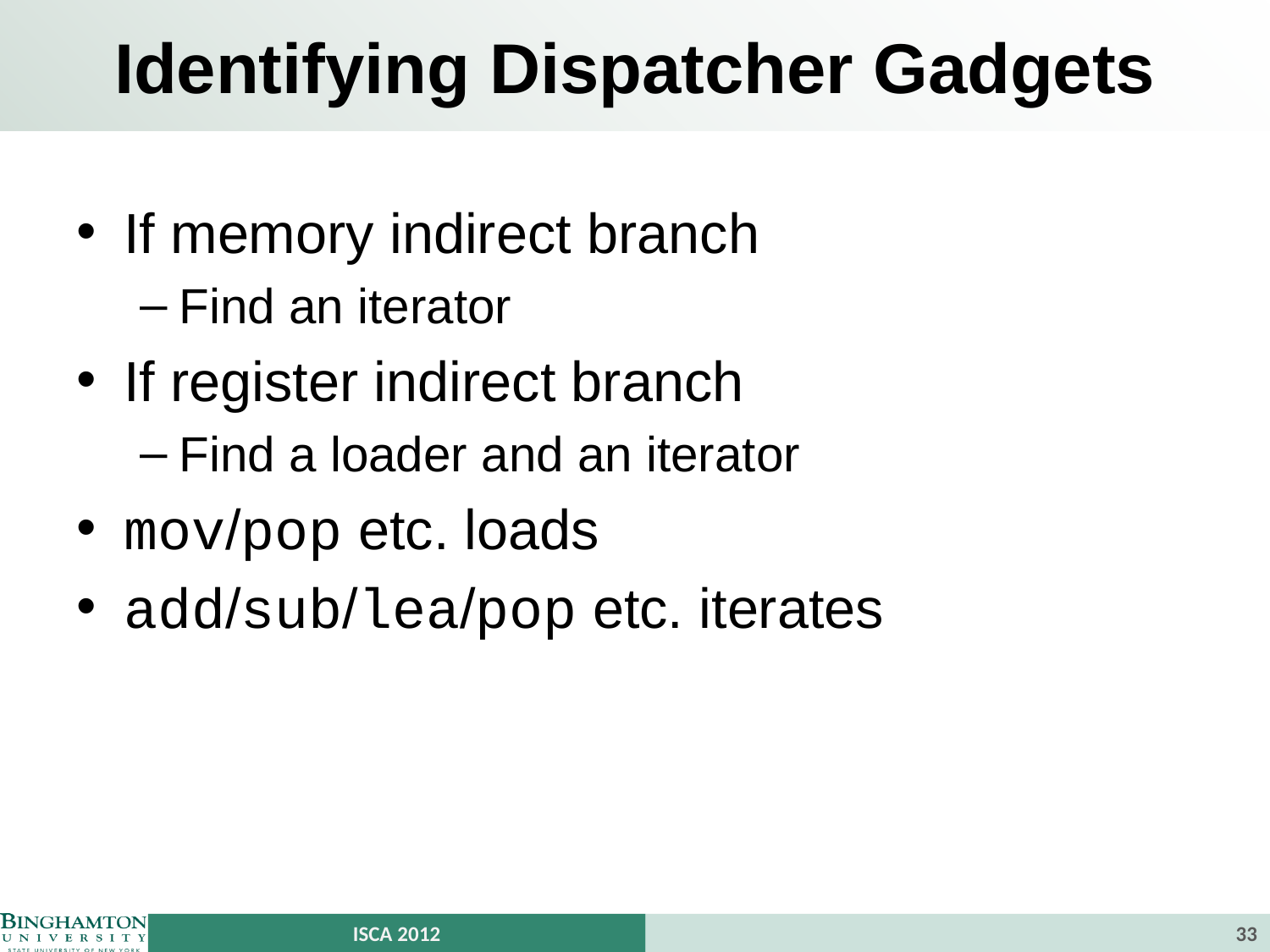

# Identifying Dispatcher Gadgets
If memory indirect branch
Find an iterator
If register indirect branch
Find a loader and an iterator
mov/pop etc. loads
add/sub/lea/pop etc. iterates

ISCA 2012
33